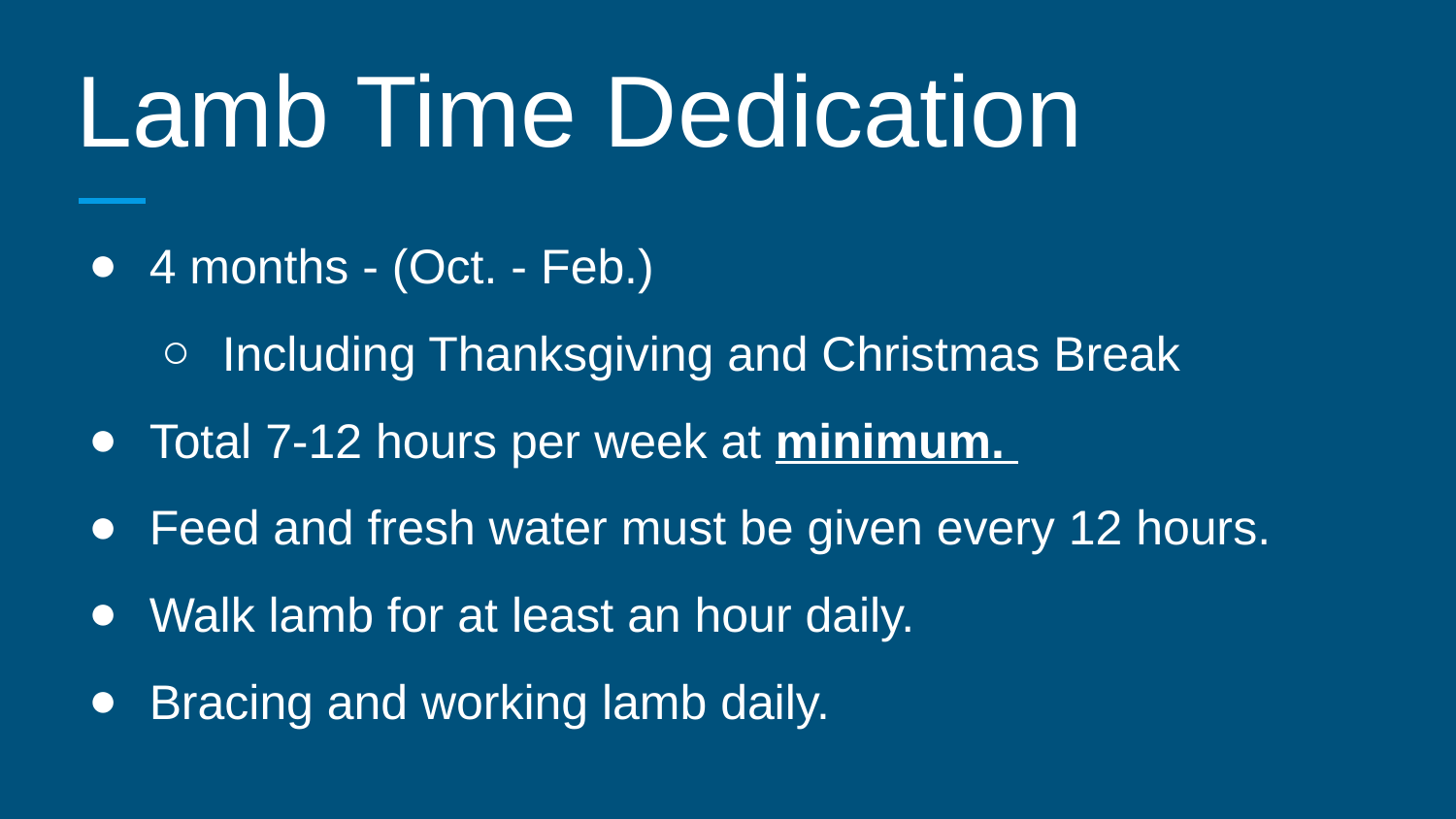

# Lamb Time Dedication

4 months - (Oct. - Feb.)
Including Thanksgiving and Christmas Break
Total 7-12 hours per week at minimum.
Feed and fresh water must be given every 12 hours.
Walk lamb for at least an hour daily.
Bracing and working lamb daily.